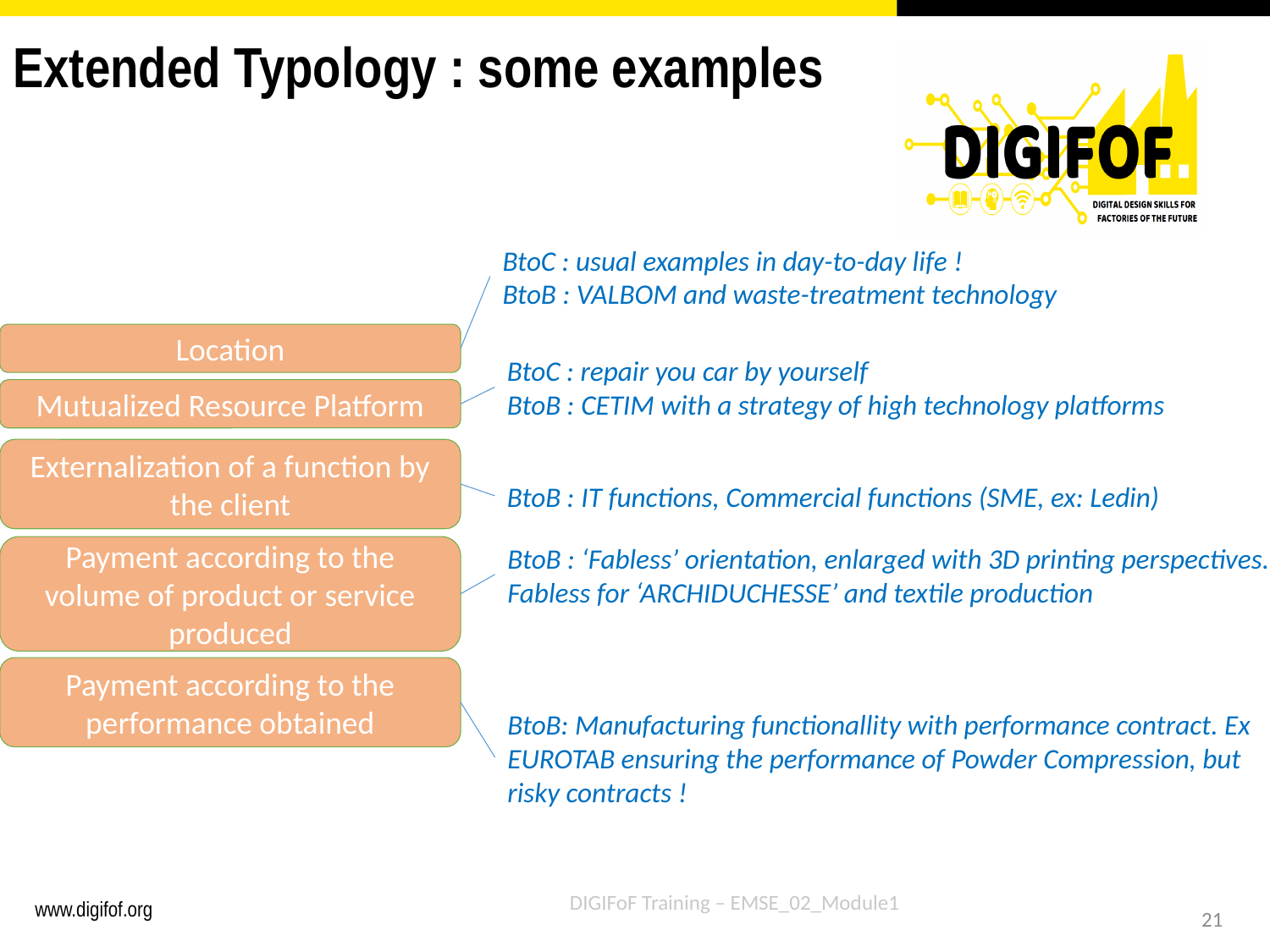

# Extended Typology : some examples
BtoC : usual examples in day-to-day life !
BtoB : VALBOM and waste-treatment technology
Location
BtoC : repair you car by yourself
BtoB : CETIM with a strategy of high technology platforms
Mutualized Resource Platform
Externalization of a function by the client
BtoB : IT functions, Commercial functions (SME, ex: Ledin)
BtoB : ‘Fabless’ orientation, enlarged with 3D printing perspectives.  Fabless for ‘ARCHIDUCHESSE’ and textile production
Payment according to the volume of product or service produced
Payment according to the performance obtained
BtoB: Manufacturing functionallity with performance contract. Ex EUROTAB ensuring the performance of Powder Compression, but risky contracts !
DIGIFoF Training – EMSE_02_Module1

21